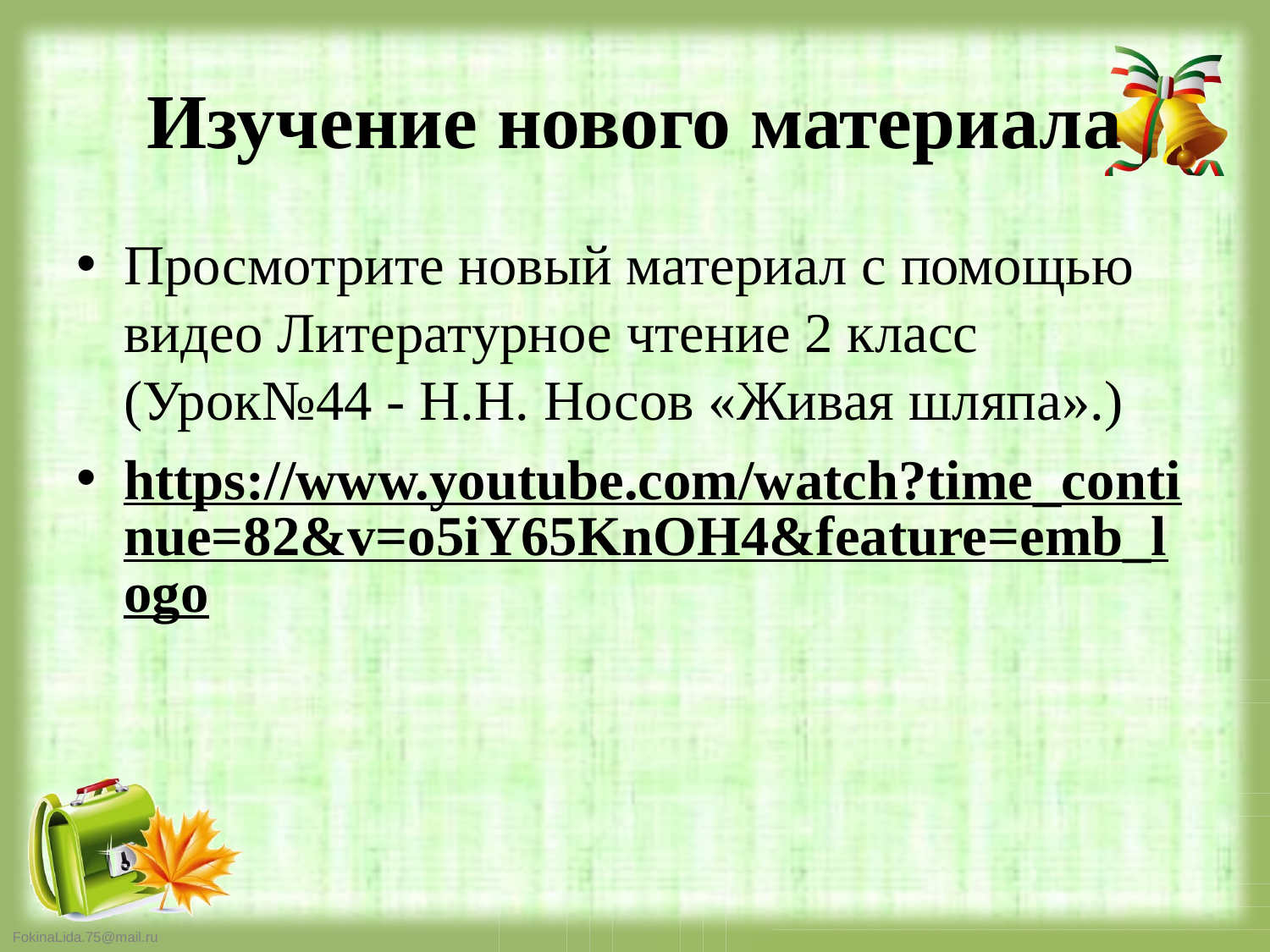

# Изучение нового материала
Просмотрите новый материал с помощью видео Литературное чтение 2 класс (Урок№44 - Н.Н. Носов «Живая шляпа».)
https://www.youtube.com/watch?time_continue=82&v=o5iY65KnOH4&feature=emb_logo